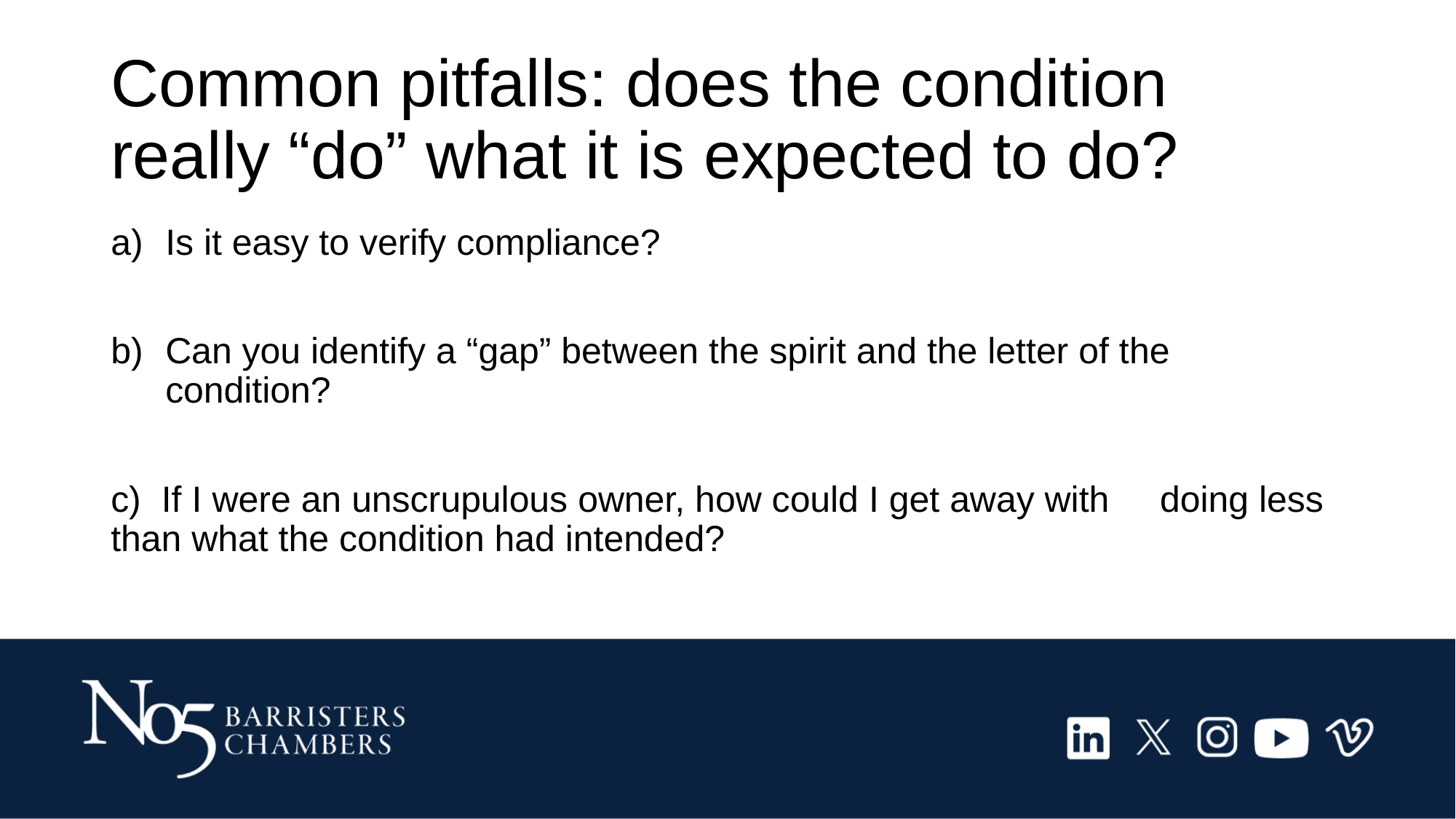

# Common pitfalls: does the condition really “do” what it is expected to do?
Is it easy to verify compliance?

Can you identify a “gap” between the spirit and the letter of the condition?

c)  If I were an unscrupulous owner, how could I get away with     doing less  than what the condition had intended?